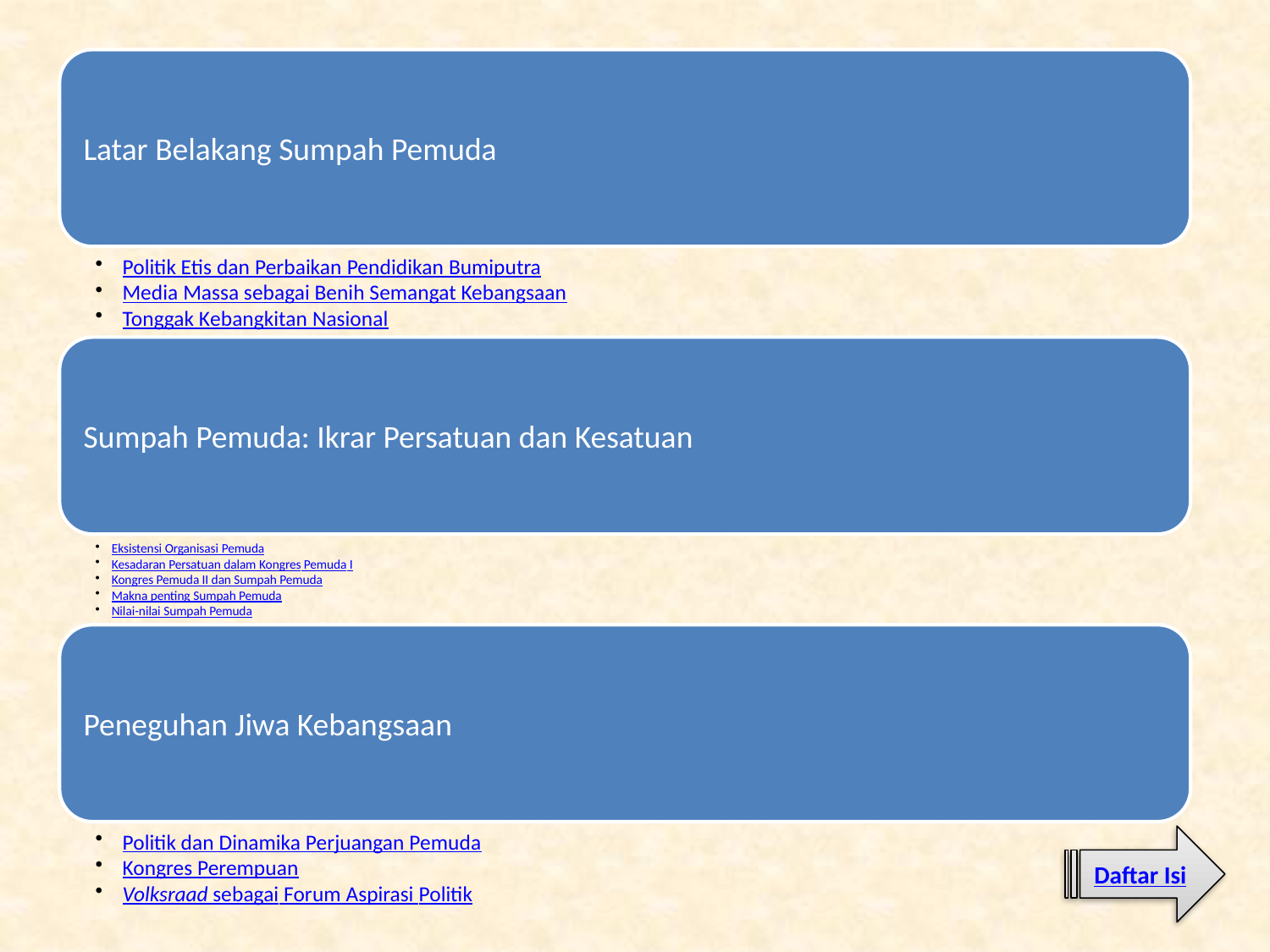

Latar Belakang Sumpah Pemuda
Sumpah Pemuda: Ikrar Persatuan dan Kesatuan
Eksistensi Organisasi Pemuda
Peneguhan Jiwa Kebangsaan
Kesadaran Persatuan dalam Kongres Pemuda I
Kongres Pemuda II dan Sumpah Pemuda
Makna penting Sumpah Pemuda
Nilai-nilai Sumpah Pemuda
Politik dan Dinamika Perjuangan Pemuda
Kongres Perempuan
Volksraad sebagai Forum Aspirasi Politik
Tonggak Kebangkitan Nasional
Media Massa sebagai Benih Semangat Kebangsaan
Politik Etis dan Perbaikan Pendidikan Bumiputra
Daftar Isi